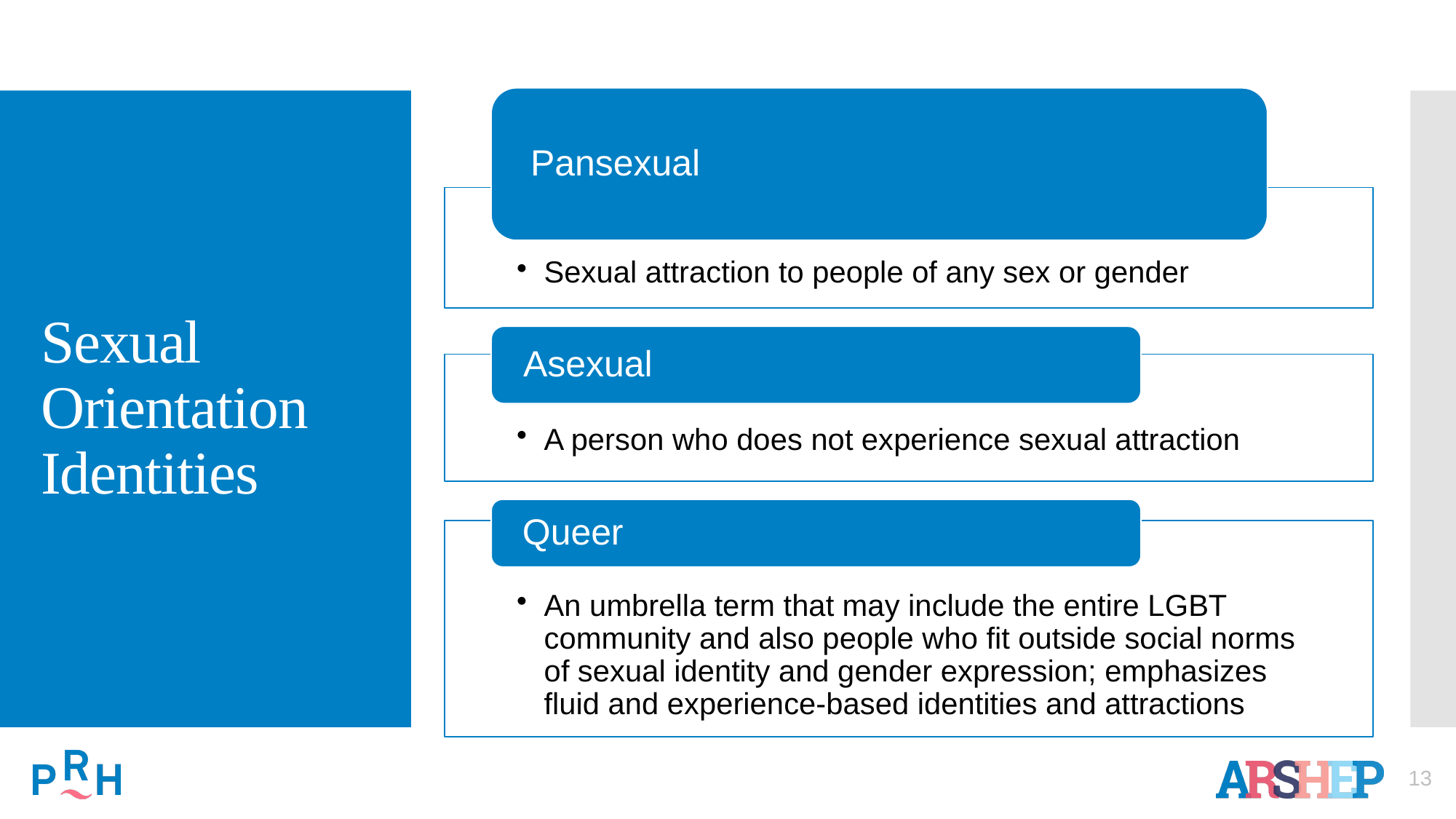

Sexual attraction to people of any sex or gender
Pansexual
A person who does not experience sexual attraction
Asexual
An umbrella term that may include the entire LGBT community and also people who fit outside social norms of sexual identity and gender expression; emphasizes fluid and experience-based identities and attractions
Queer
# Sexual Orientation Identities
13